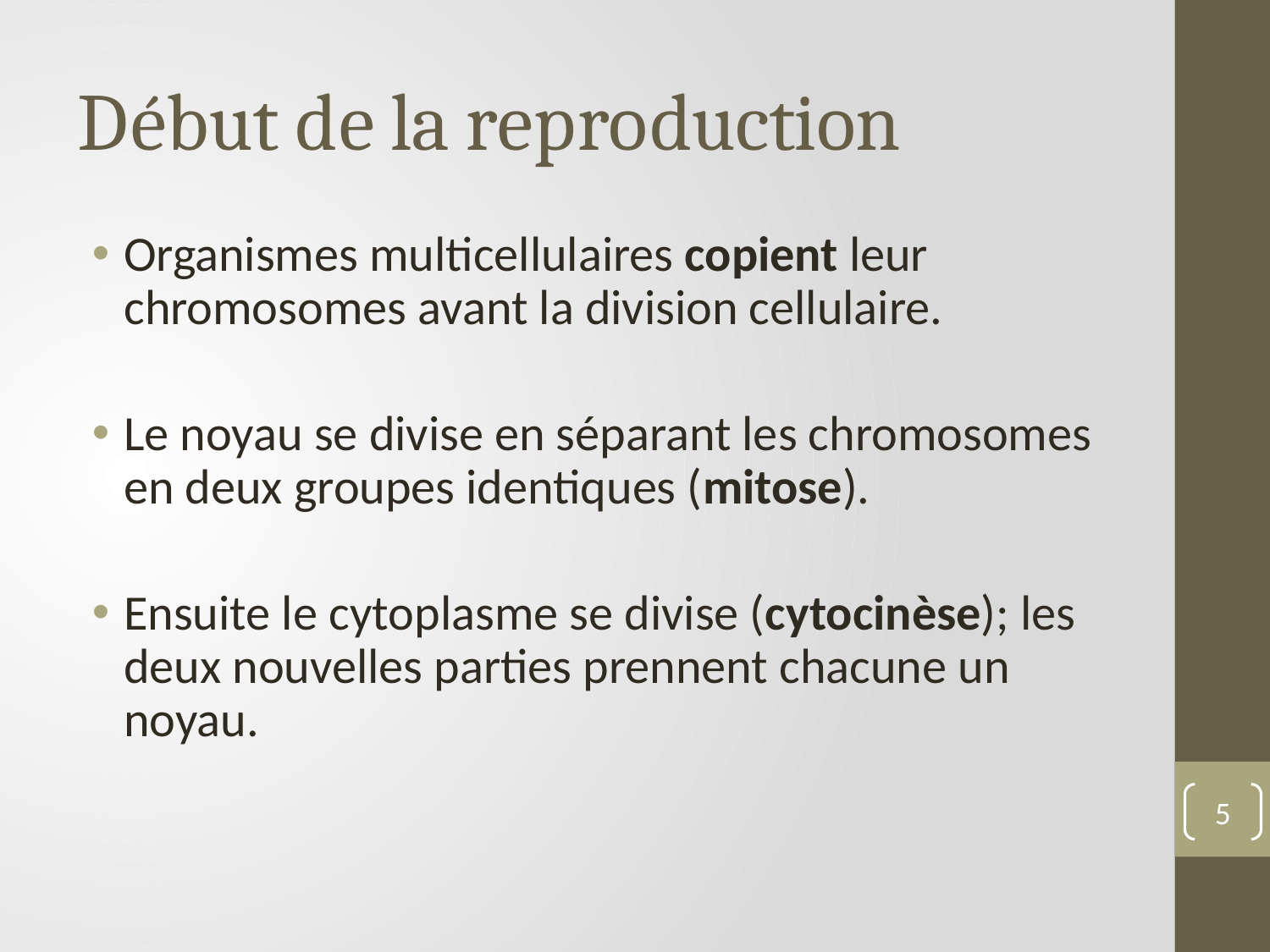

# Début de la reproduction
Organismes multicellulaires copient leur chromosomes avant la division cellulaire.

Le noyau se divise en séparant les chromosomes en deux groupes identiques (mitose).

Ensuite le cytoplasme se divise (cytocinèse); les deux nouvelles parties prennent chacune un noyau.

5